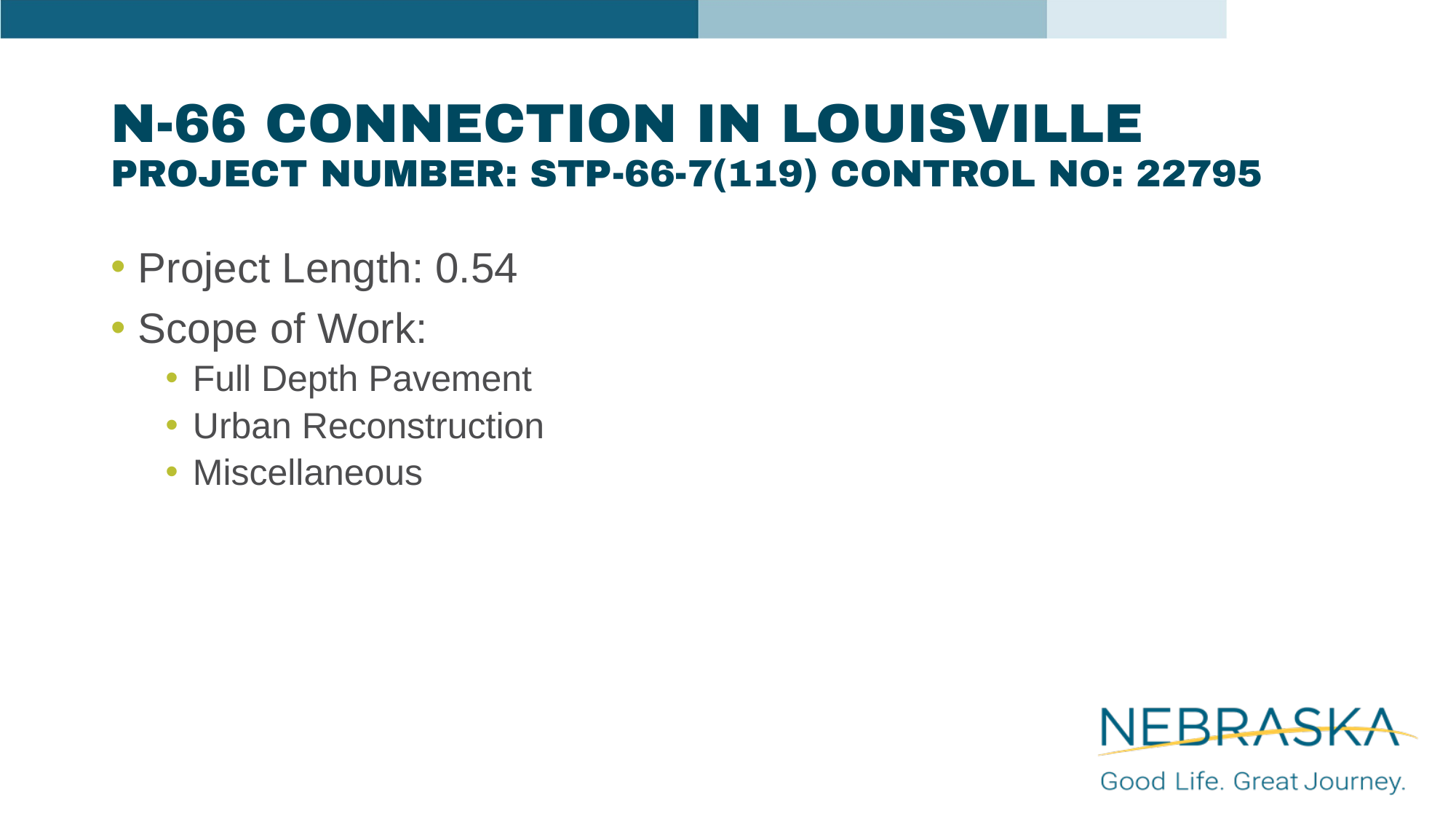

# N-66 Connection in Louisville Project Number: STP-66-7(119) Control No: 22795
Project Length: 0.54
Scope of Work:
Full Depth Pavement
Urban Reconstruction
Miscellaneous